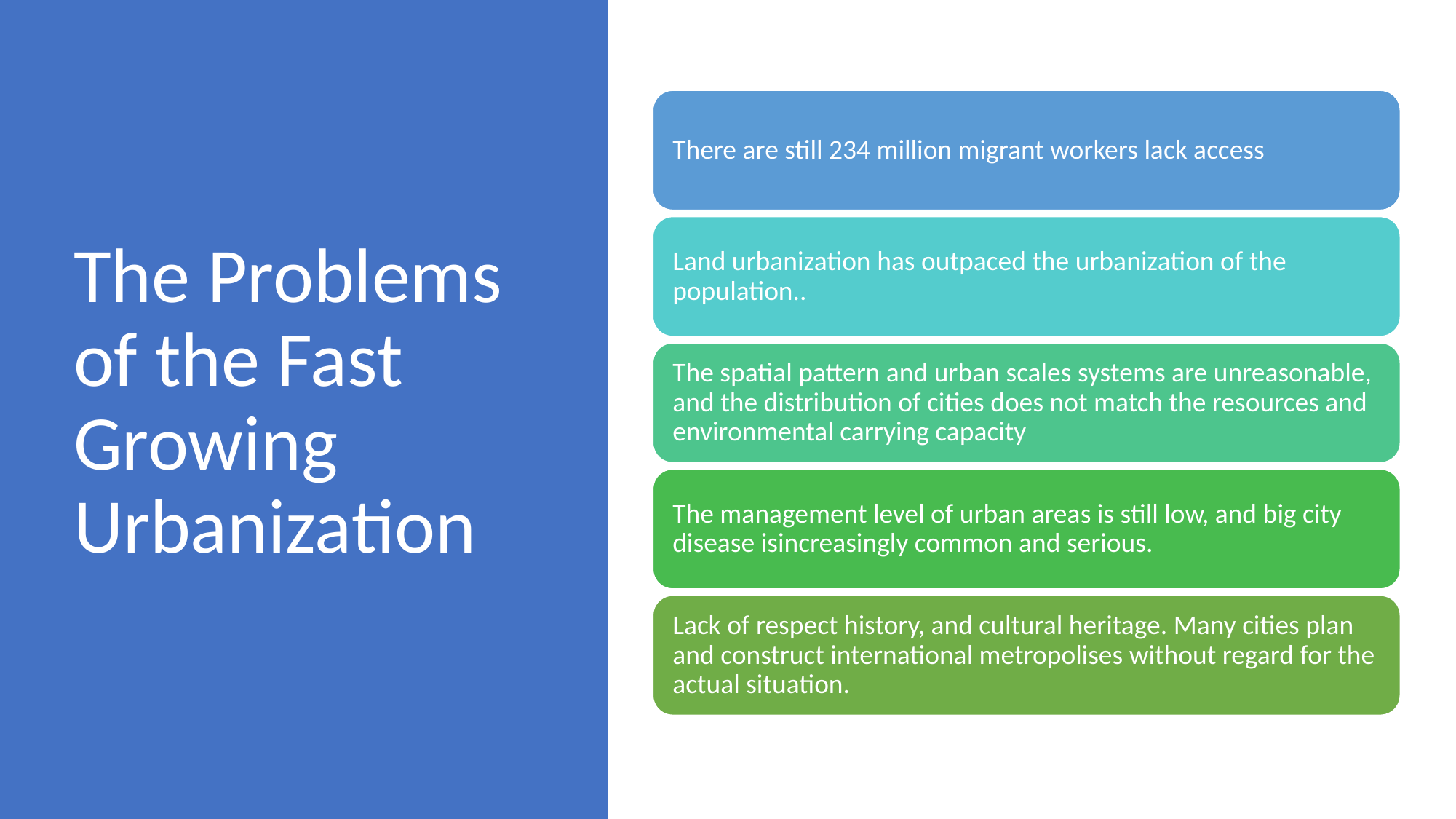

# The Problems of the Fast Growing Urbanization
There are still 234 million migrant workers lack access
Land urbanization has outpaced the urbanization of the population..
The spatial pattern and urban scales systems are unreasonable, and the distribution of cities does not match the resources and environmental carrying capacity
The management level of urban areas is still low, and big city disease isincreasingly common and serious.
Lack of respect history, and cultural heritage. Many cities plan and construct international metropolises without regard for the actual situation.